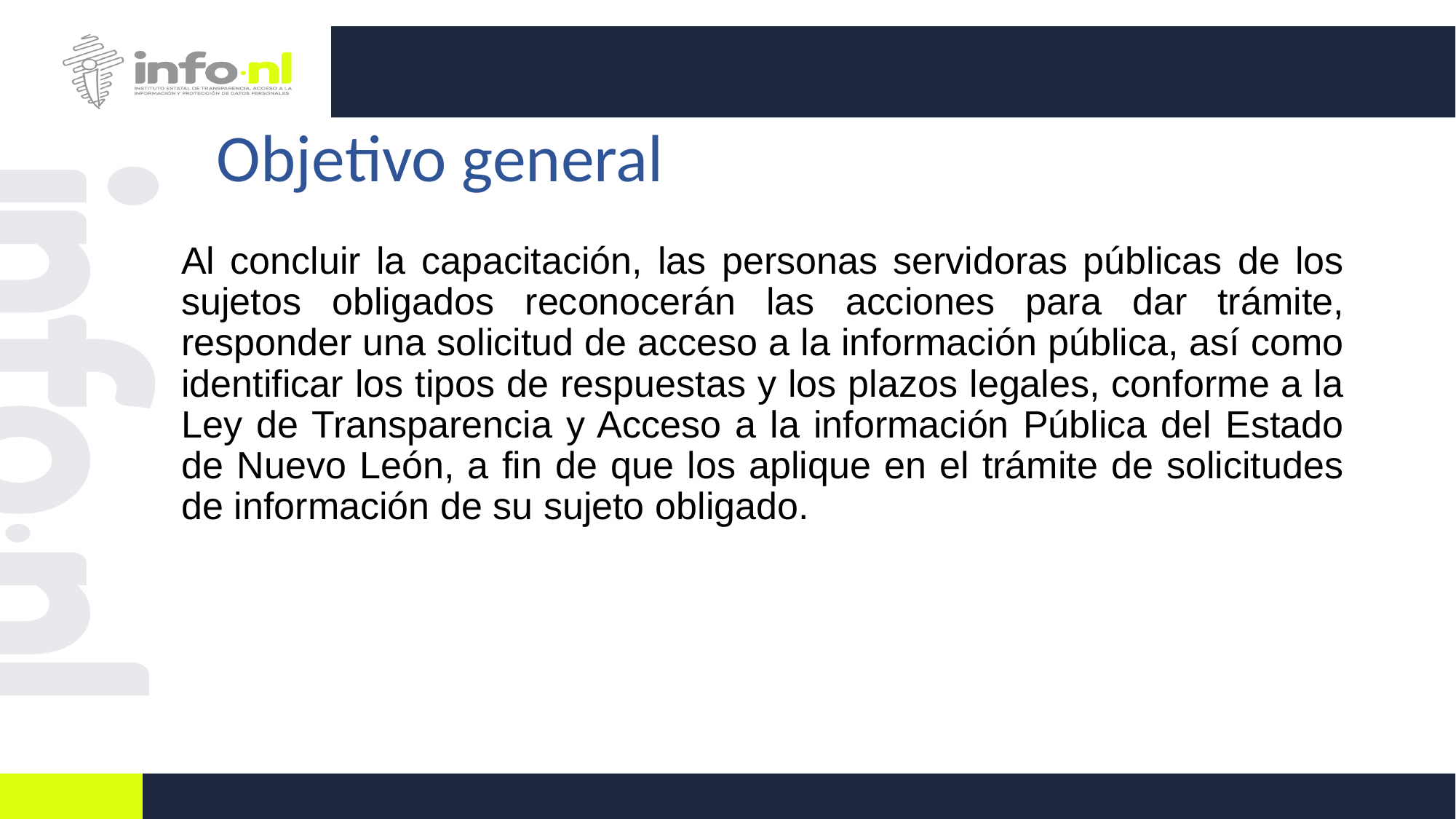

Al concluir la capacitación, las personas servidoras públicas de los sujetos obligados reconocerán las acciones para dar trámite, responder una solicitud de acceso a la información pública, así como identificar los tipos de respuestas y los plazos legales, conforme a la Ley de Transparencia y Acceso a la información Pública del Estado de Nuevo León, a fin de que los aplique en el trámite de solicitudes de información de su sujeto obligado.

# Objetivo general